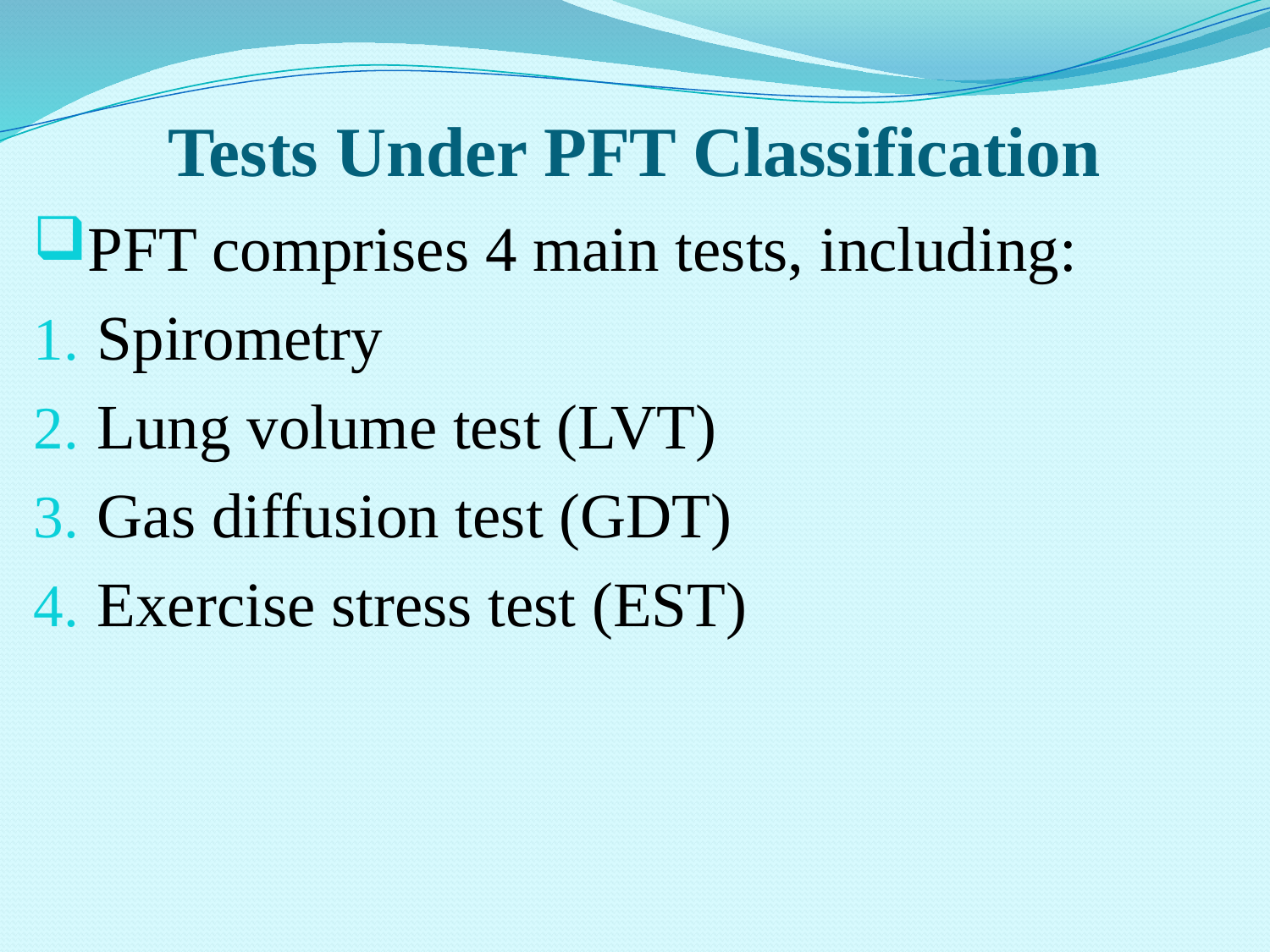

# Tests Under PFT Classification
PFT comprises 4 main tests, including:
Spirometry
Lung volume test (LVT)
Gas diffusion test (GDT)
Exercise stress test (EST)